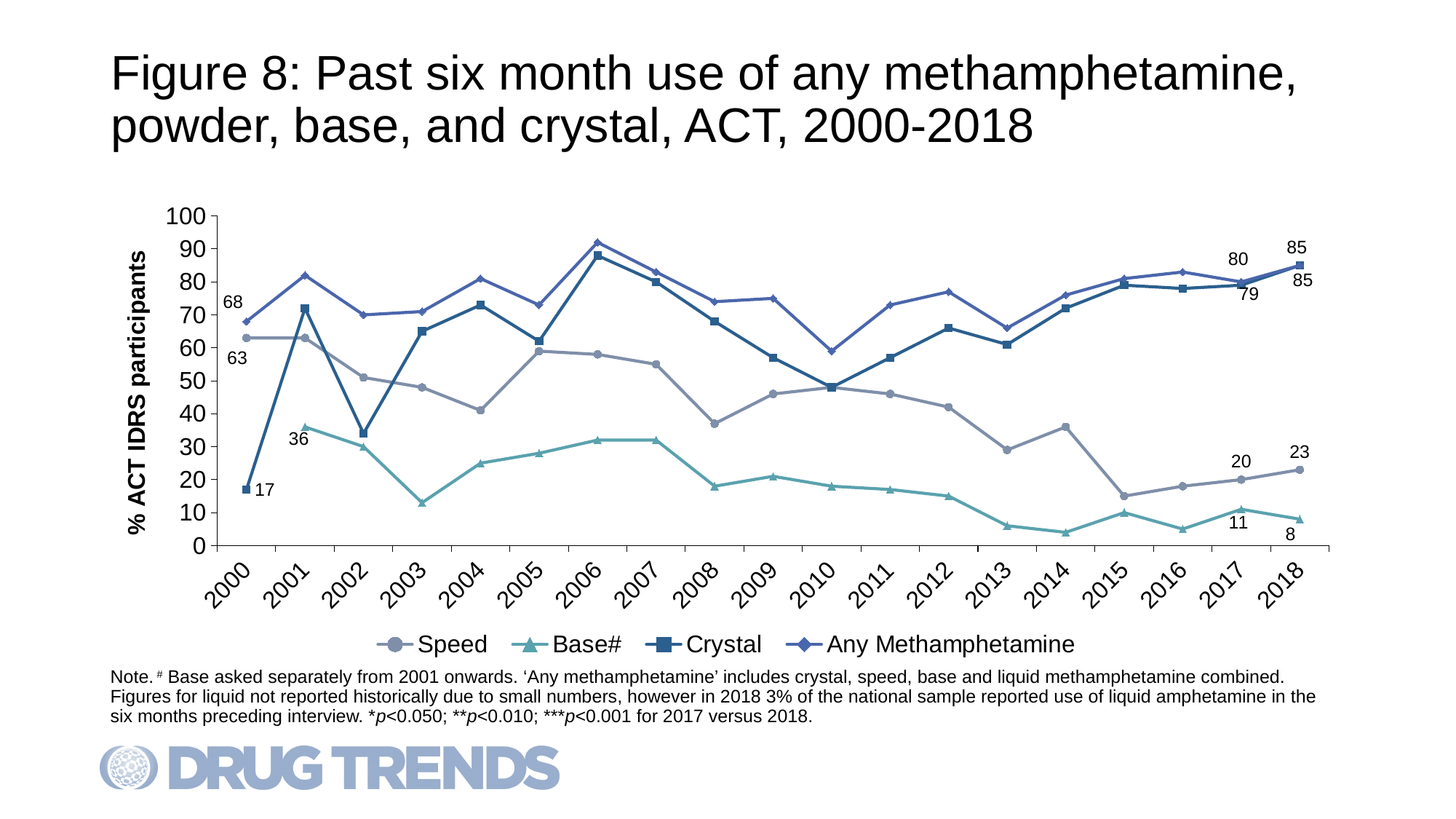

# Figure 8: Past six month use of any methamphetamine, powder, base, and crystal, ACT, 2000-2018

### Chart

| Category | Speed | Base# | Crystal | Any Methamphetamine |
|---|---|---|---|---|
| 2000 | 63.0 | None | 17.0 | 68.0 |
| 2001 | 63.0 | 36.0 | 72.0 | 82.0 |
| 2002 | 51.0 | 30.0 | 34.0 | 70.0 |
| 2003 | 48.0 | 13.0 | 65.0 | 71.0 |
| 2004 | 41.0 | 25.0 | 73.0 | 81.0 |
| 2005 | 59.0 | 28.0 | 62.0 | 73.0 |
| 2006 | 58.0 | 32.0 | 88.0 | 92.0 |
| 2007 | 55.0 | 32.0 | 80.0 | 83.0 |
| 2008 | 37.0 | 18.0 | 68.0 | 74.0 |
| 2009 | 46.0 | 21.0 | 57.0 | 75.0 |
| 2010 | 48.0 | 18.0 | 48.0 | 59.0 |
| 2011 | 46.0 | 17.0 | 57.0 | 73.0 |
| 2012 | 42.0 | 15.0 | 66.0 | 77.0 |
| 2013 | 29.0 | 6.0 | 61.0 | 66.0 |
| 2014 | 36.0 | 4.0 | 72.0 | 76.0 |
| 2015 | 15.0 | 10.0 | 79.0 | 81.0 |
| 2016 | 18.0 | 5.0 | 78.0 | 83.0 |
| 2017 | 20.0 | 11.0 | 79.0 | 80.0 |
| 2018 | 23.0 | 8.0 | 85.0 | 85.0 |
Note. # Base asked separately from 2001 onwards. ‘Any methamphetamine’ includes crystal, speed, base and liquid methamphetamine combined. Figures for liquid not reported historically due to small numbers, however in 2018 3% of the national sample reported use of liquid amphetamine in the six months preceding interview. *p<0.050; **p<0.010; ***p<0.001 for 2017 versus 2018.